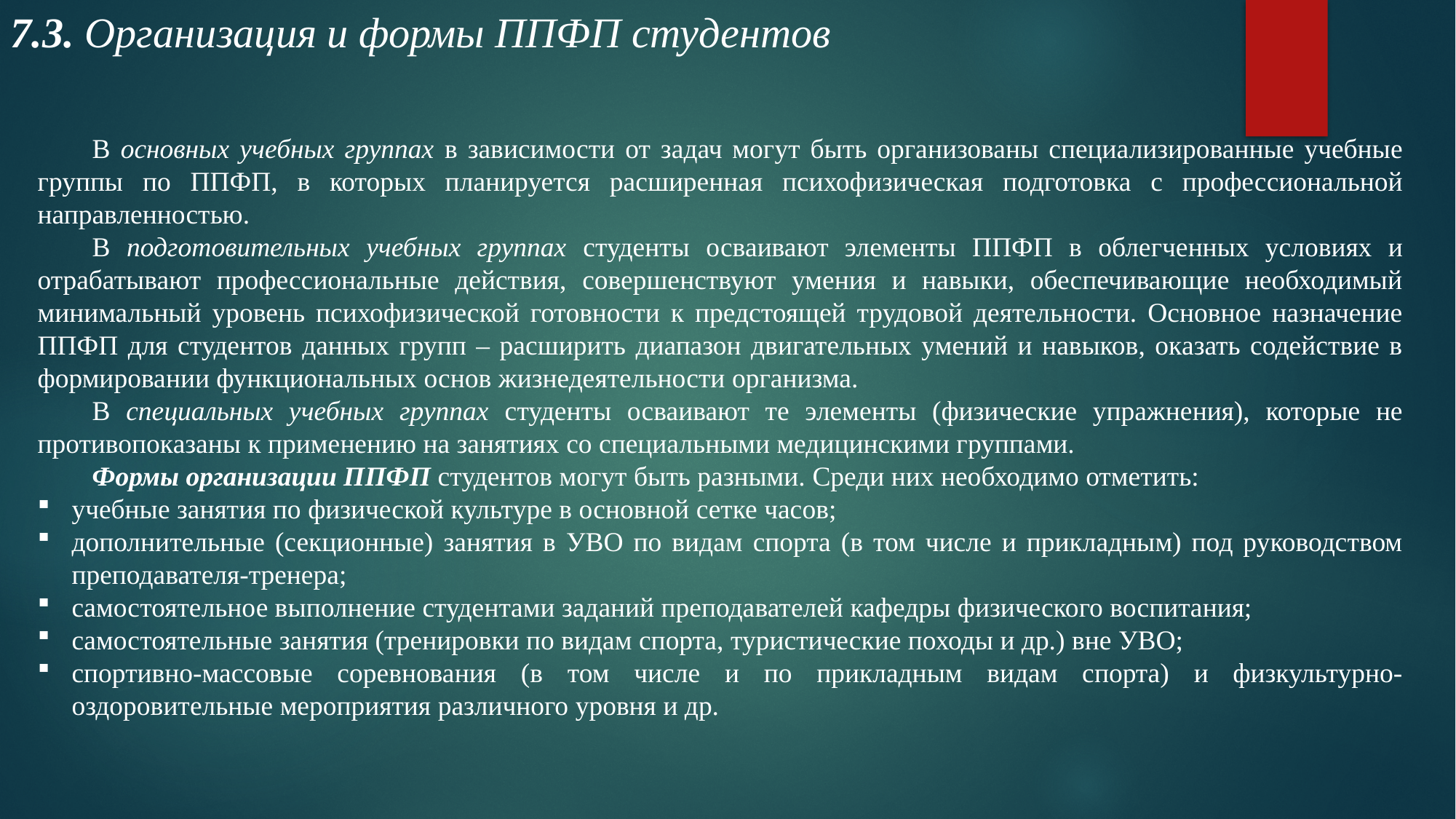

7.3. Организация и формы ППФП студентов

В основных учебных группах в зависимости от задач могут быть организованы специализированные учебные группы по ППФП, в которых планируется расширенная психофизическая подготовка с профессиональной направленностью.
В подготовительных учебных группах студенты осваивают элементы ППФП в облегченных условиях и отрабатывают профессиональные действия, совершенствуют умения и навыки, обеспечивающие необходимый минимальный уровень психофизической готовности к предстоящей трудовой деятельности. Основное назначение ППФП для студентов данных групп – расширить диапазон двигательных умений и навыков, оказать содействие в формировании функциональных основ жизнедеятельности организма.
В специальных учебных группах студенты осваивают те элементы (физические упражнения), которые не противопоказаны к применению на занятиях со специальными медицинскими группами.
Формы организации ППФП студентов могут быть разными. Среди них необходимо отметить:
учебные занятия по физической культуре в основной сетке часов;
дополнительные (секционные) занятия в УВО по видам спорта (в том числе и прикладным) под руководством преподавателя-тренера;
самостоятельное выполнение студентами заданий преподавателей кафедры физического воспитания;
самостоятельные занятия (тренировки по видам спорта, туристические походы и др.) вне УВО;
спортивно-массовые соревнования (в том числе и по прикладным видам спорта) и физкультурно-оздоровительные мероприятия различного уровня и др.